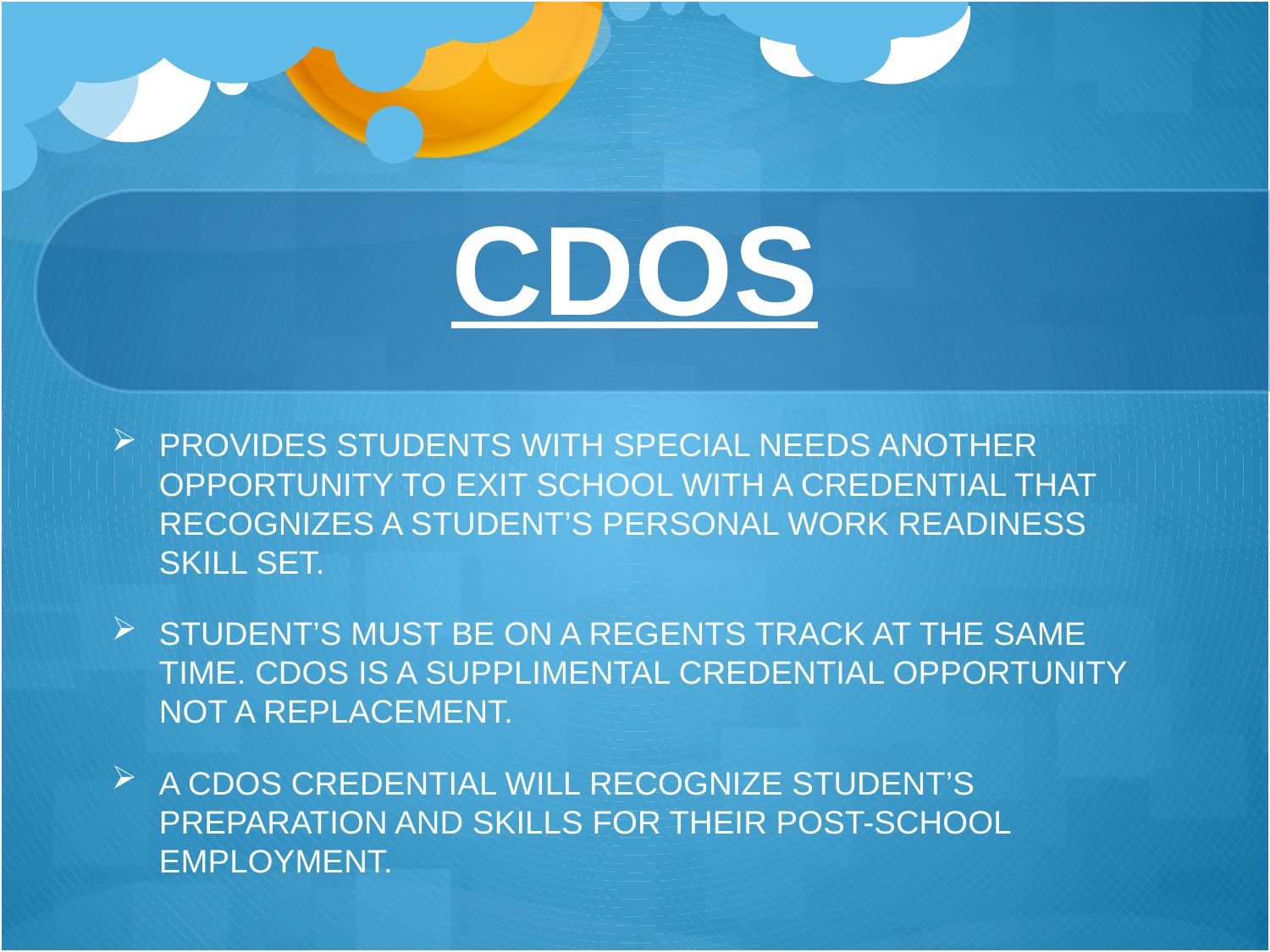

# CDOS
PROVIDES STUDENTS WITH SPECIAL NEEDS ANOTHER OPPORTUNITY TO EXIT SCHOOL WITH A CREDENTIAL THAT RECOGNIZES A STUDENT’S PERSONAL WORK READINESS SKILL SET.
STUDENT’S MUST BE ON A REGENTS TRACK AT THE SAME TIME. CDOS IS A SUPPLIMENTAL CREDENTIAL OPPORTUNITY NOT A REPLACEMENT.
A CDOS CREDENTIAL WILL RECOGNIZE STUDENT’S PREPARATION AND SKILLS FOR THEIR POST-SCHOOL EMPLOYMENT.